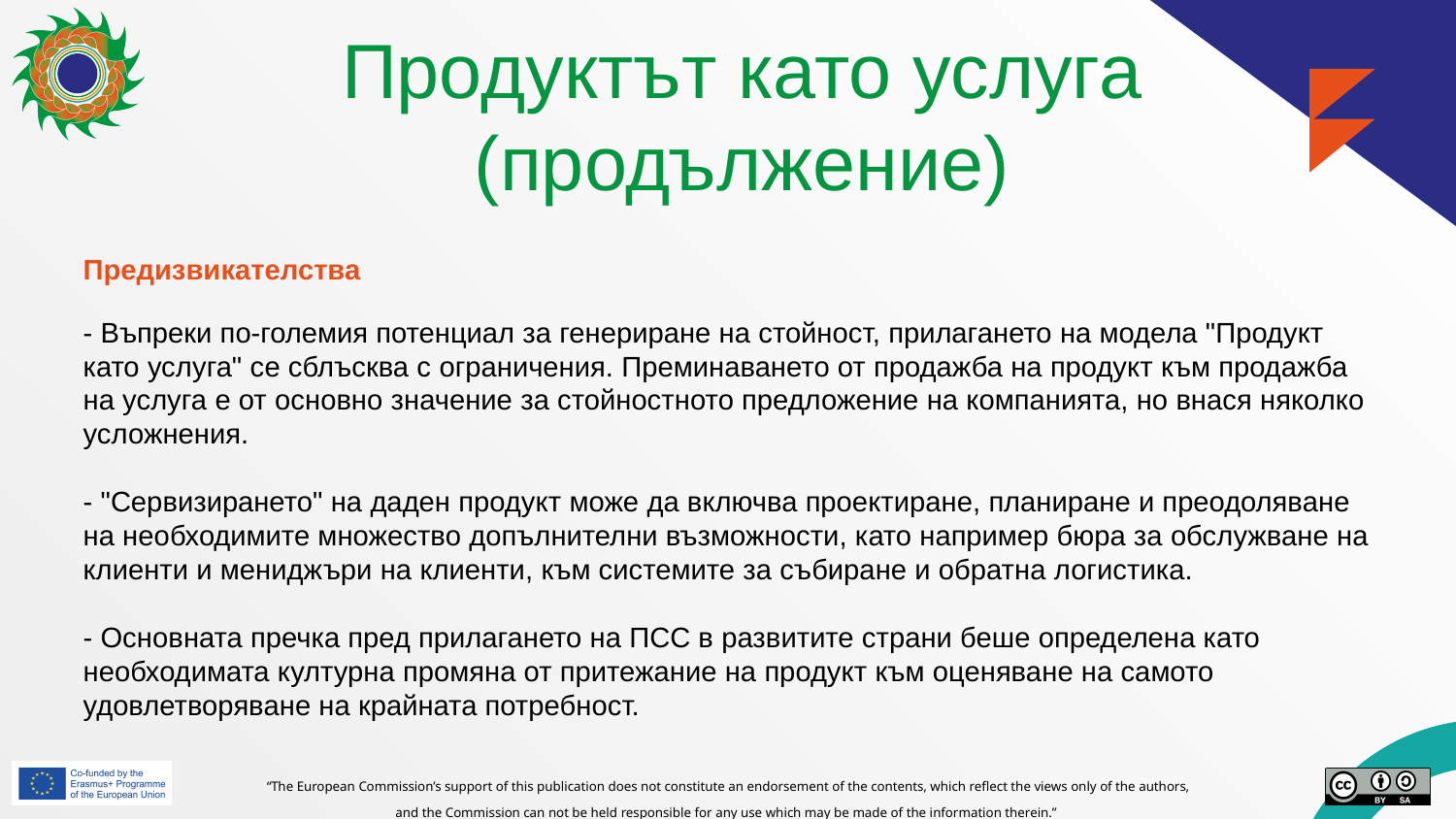

# Продуктът като услуга (продължение)
Предизвикателства
- Въпреки по-големия потенциал за генериране на стойност, прилагането на модела "Продукт като услуга" се сблъсква с ограничения. Преминаването от продажба на продукт към продажба на услуга е от основно значение за стойностното предложение на компанията, но внася няколко усложнения.

- "Сервизирането" на даден продукт може да включва проектиране, планиране и преодоляване на необходимите множество допълнителни възможности, като например бюра за обслужване на клиенти и мениджъри на клиенти, към системите за събиране и обратна логистика.

- Основната пречка пред прилагането на ПСС в развитите страни беше определена като необходимата културна промяна от притежание на продукт към оценяване на самото удовлетворяване на крайната потребност.